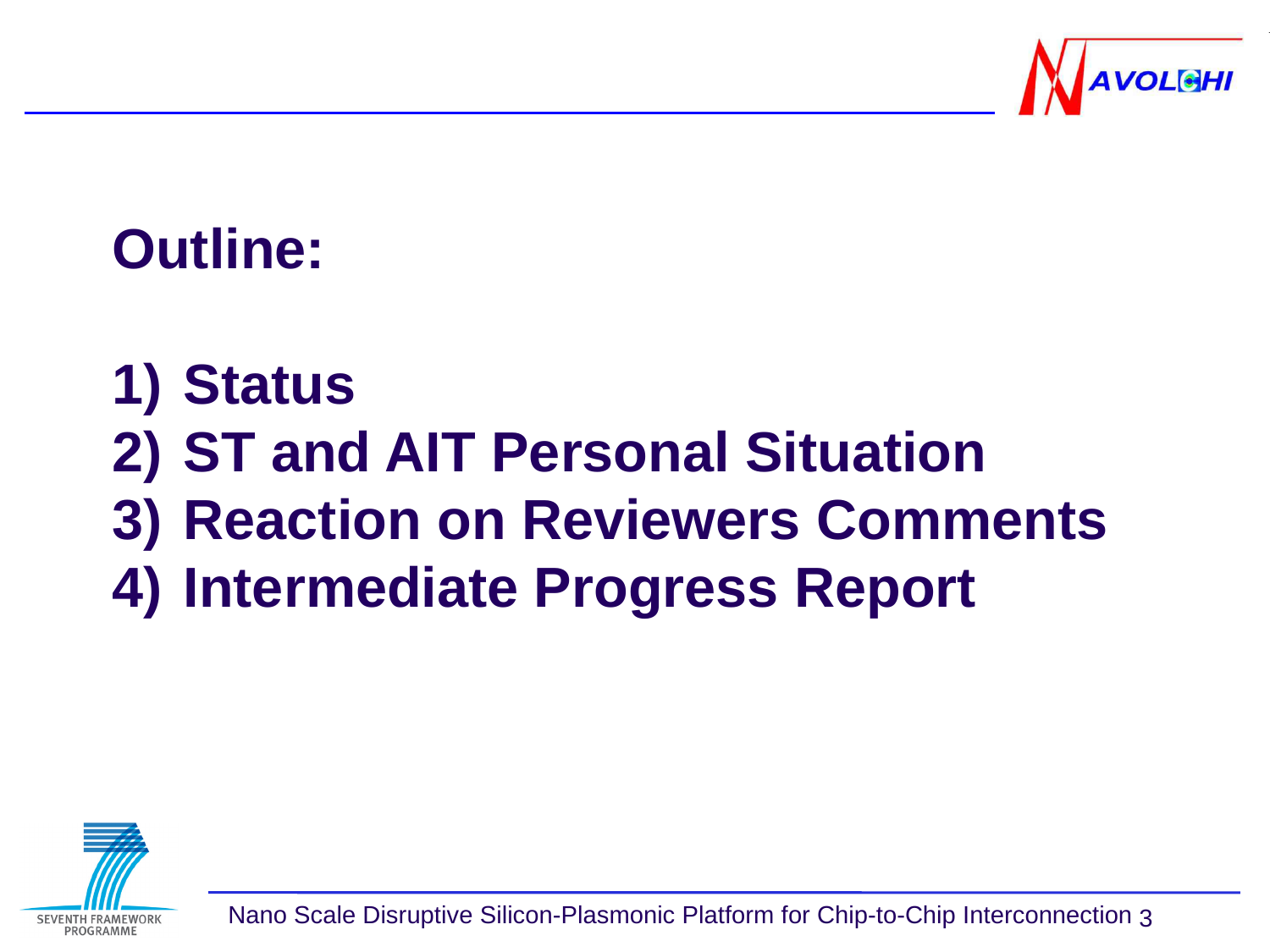

Outline:

Status
ST and AIT Personal Situation
Reaction on Reviewers Comments
Intermediate Progress Report